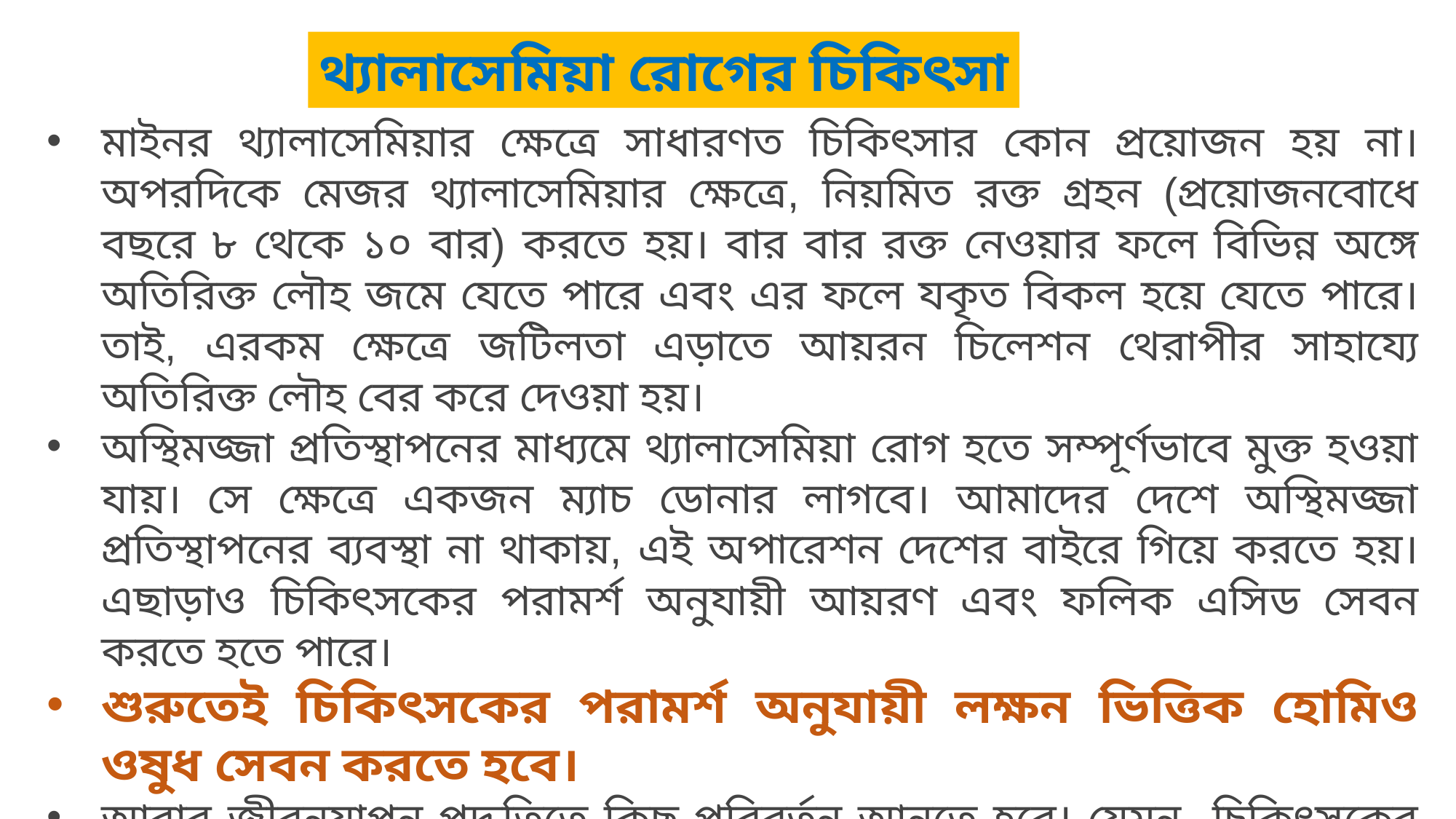

থ্যালাসেমিয়া রোগের চিকিৎসা
মাইনর থ্যালাসেমিয়ার ক্ষেত্রে সাধারণত চিকিৎসার কোন প্রয়োজন হয় না। অপরদিকে মেজর থ্যালাসেমিয়ার ক্ষেত্রে, নিয়মিত রক্ত গ্রহন (প্রয়োজনবোধে বছরে ৮ থেকে ১০ বার) করতে হয়। বার বার রক্ত নেওয়ার ফলে বিভিন্ন অঙ্গে অতিরিক্ত লৌহ জমে যেতে পারে এবং এর ফলে যকৃত বিকল হয়ে যেতে পারে। তাই, এরকম ক্ষেত্রে জটিলতা এড়াতে আয়রন চিলেশন থেরাপীর সাহায্যে অতিরিক্ত লৌহ বের করে দেওয়া হয়।
অস্থিমজ্জা প্রতিস্থাপনের মাধ্যমে থ্যালাসেমিয়া রোগ হতে সম্পূর্ণভাবে মুক্ত হওয়া যায়। সে ক্ষেত্রে একজন ম্যাচ ডোনার লাগবে। আমাদের দেশে অস্থিমজ্জা প্রতিস্থাপনের ব্যবস্থা না থাকায়, এই অপারেশন দেশের বাইরে গিয়ে করতে হয়। এছাড়াও চিকিৎসকের পরামর্শ অনুযায়ী আয়রণ এবং ফলিক এসিড সেবন করতে হতে পারে।
শুরুতেই চিকিৎসকের পরামর্শ অনুযায়ী লক্ষন ভিত্তিক হোমিও ওষুধ সেবন করতে হবে।
আবার জীবনযাপন পদ্ধতিতে কিছু পরিবর্তন আনতে হবে। যেমন- চিকিৎসকের পরামর্শ ব্যতিত কোন ঔষধ বা ভিটামিন সেবন না করা, সুষম ও পুষ্টিকর খাবার বিশেষ করে ক্যালসিয়াম, জিংক, ভিটামিন ডি সমৃদ্ধ খাবার খেতে হবে ইত্যাদি।